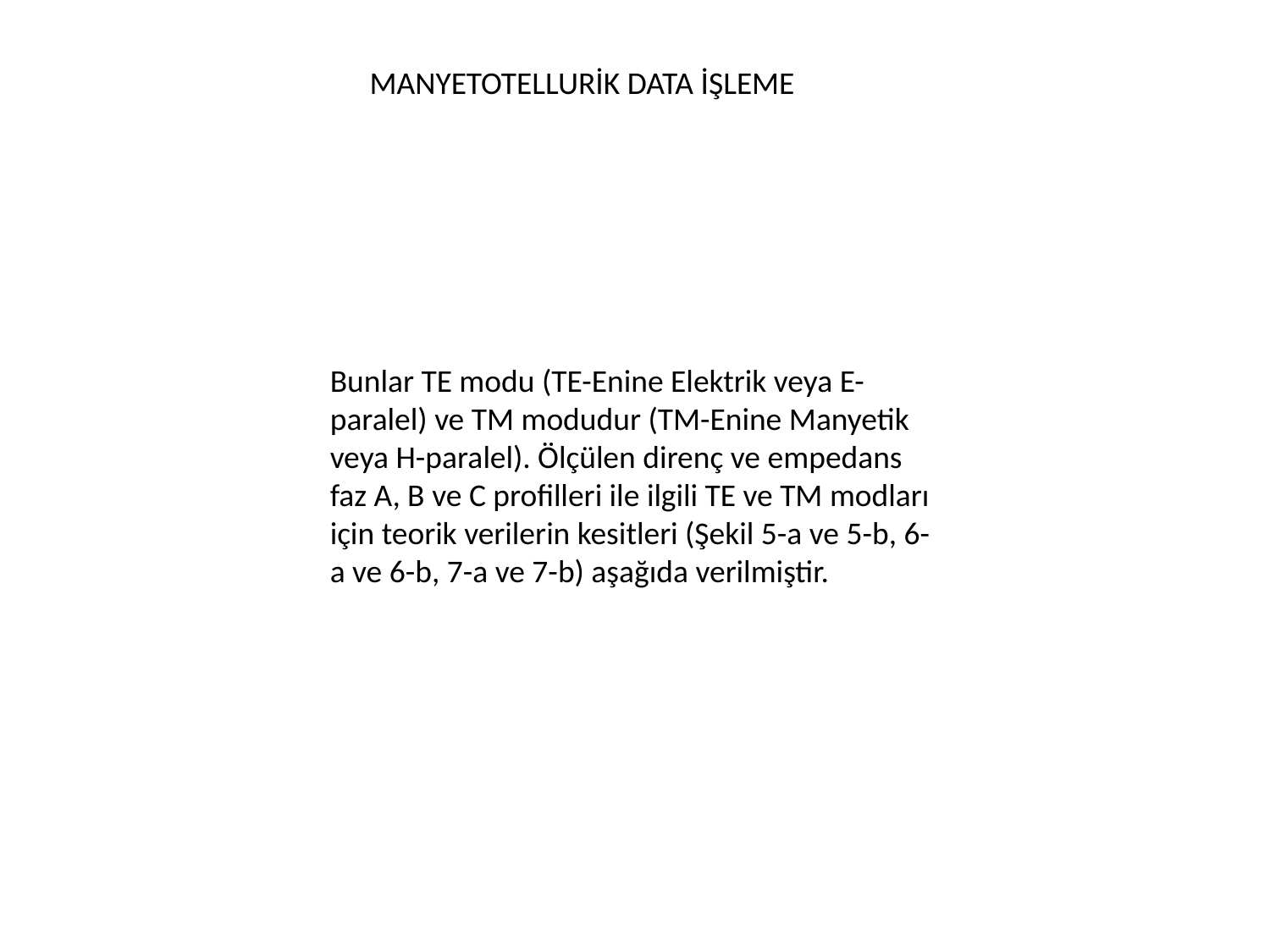

MANYETOTELLURİK DATA İŞLEME
Bunlar TE modu (TE-Enine Elektrik veya E-paralel) ve TM modudur (TM-Enine Manyetik veya H-paralel). Ölçülen direnç ve empedans faz A, B ve C profilleri ile ilgili TE ve TM modları için teorik verilerin kesitleri (Şekil 5-a ve 5-b, 6-a ve 6-b, 7-a ve 7-b) aşağıda verilmiştir.